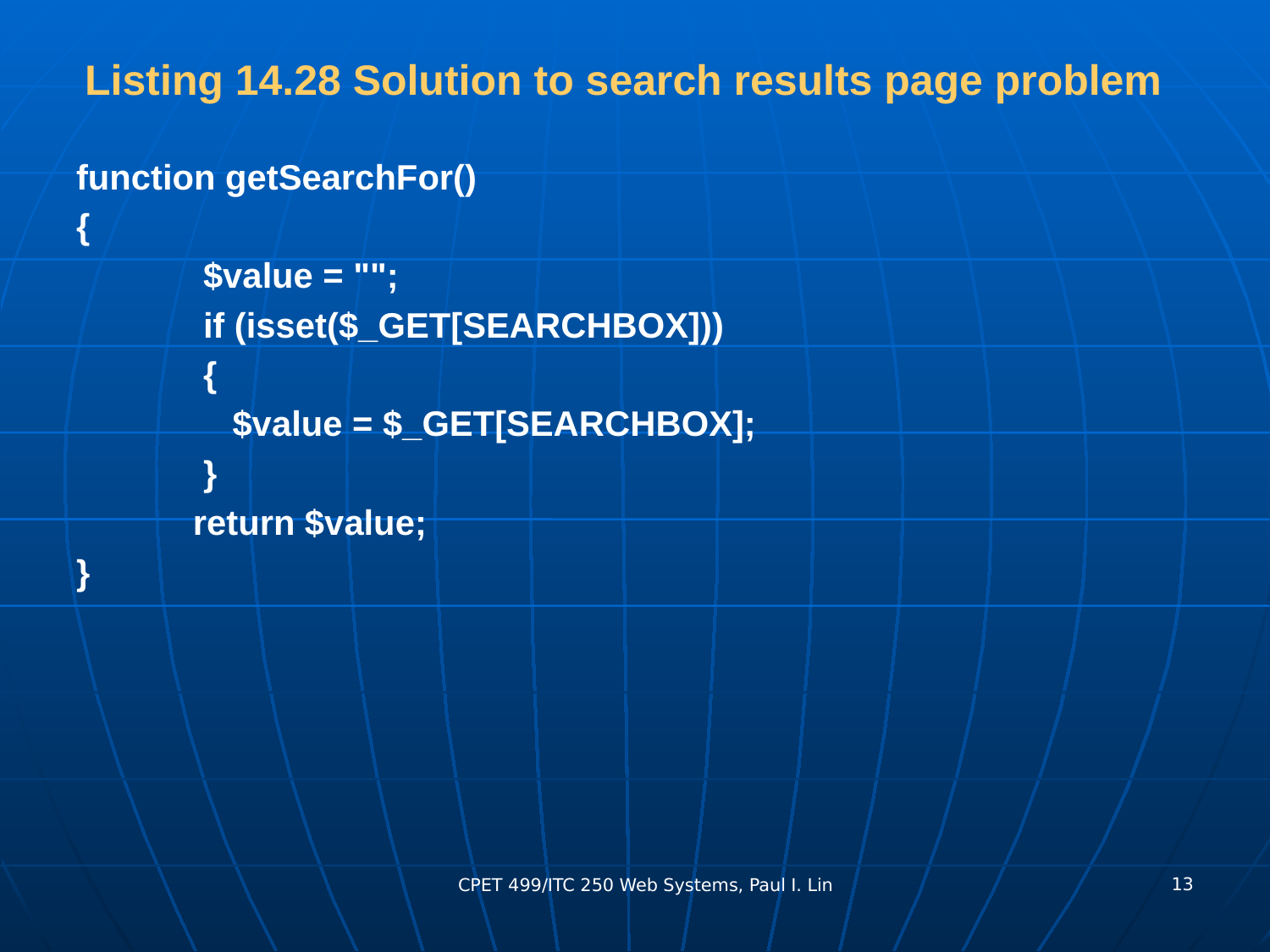

# Listing 14.28 Solution to search results page problem
function getSearchFor()
{
	$value = "";
	if (isset($_GET[SEARCHBOX]))
	{
	   $value = $_GET[SEARCHBOX];
	}
            return $value;
}
13
CPET 499/ITC 250 Web Systems, Paul I. Lin